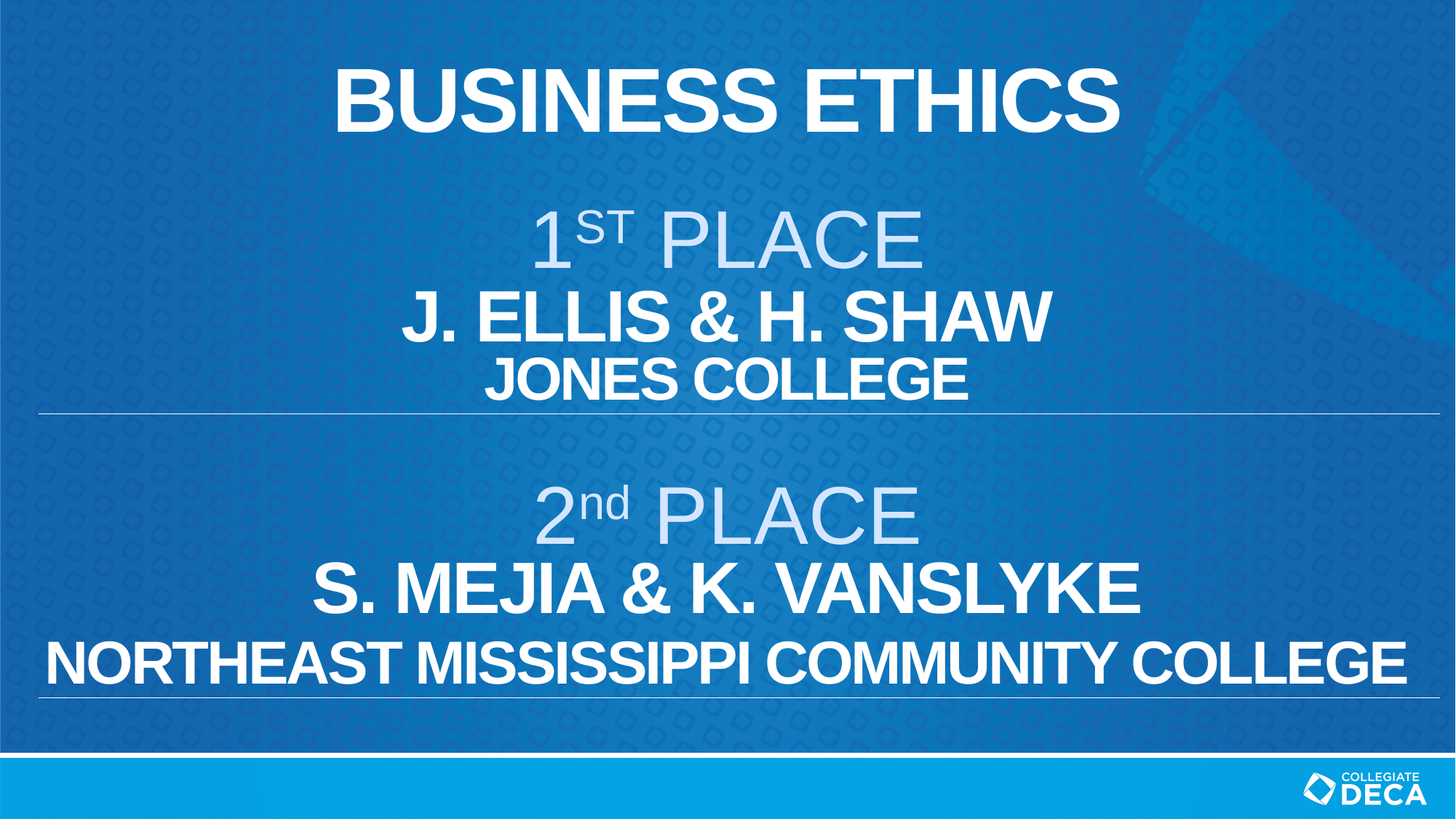

# Business ethics
1ST PLACE
J. ellis & h. shaw
Jones college
2nd PLACE
S. mejia & k. vanslyke
Northeast Mississippi community college